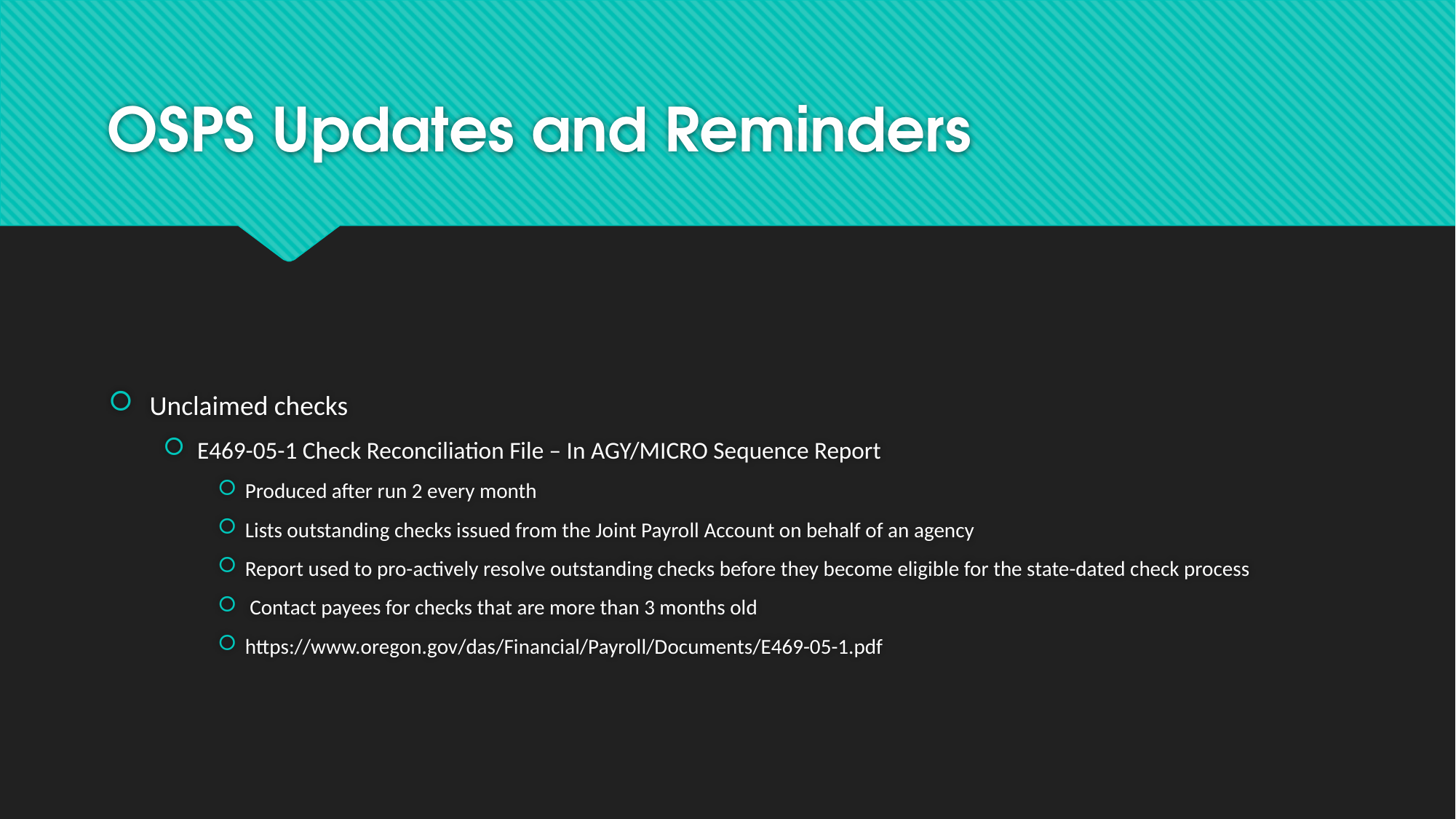

# OSPS Updates and Reminders
Unclaimed checks
E469-05-1 Check Reconciliation File – In AGY/MICRO Sequence Report
Produced after run 2 every month
Lists outstanding checks issued from the Joint Payroll Account on behalf of an agency
Report used to pro-actively resolve outstanding checks before they become eligible for the state-dated check process
 Contact payees for checks that are more than 3 months old
https://www.oregon.gov/das/Financial/Payroll/Documents/E469-05-1.pdf